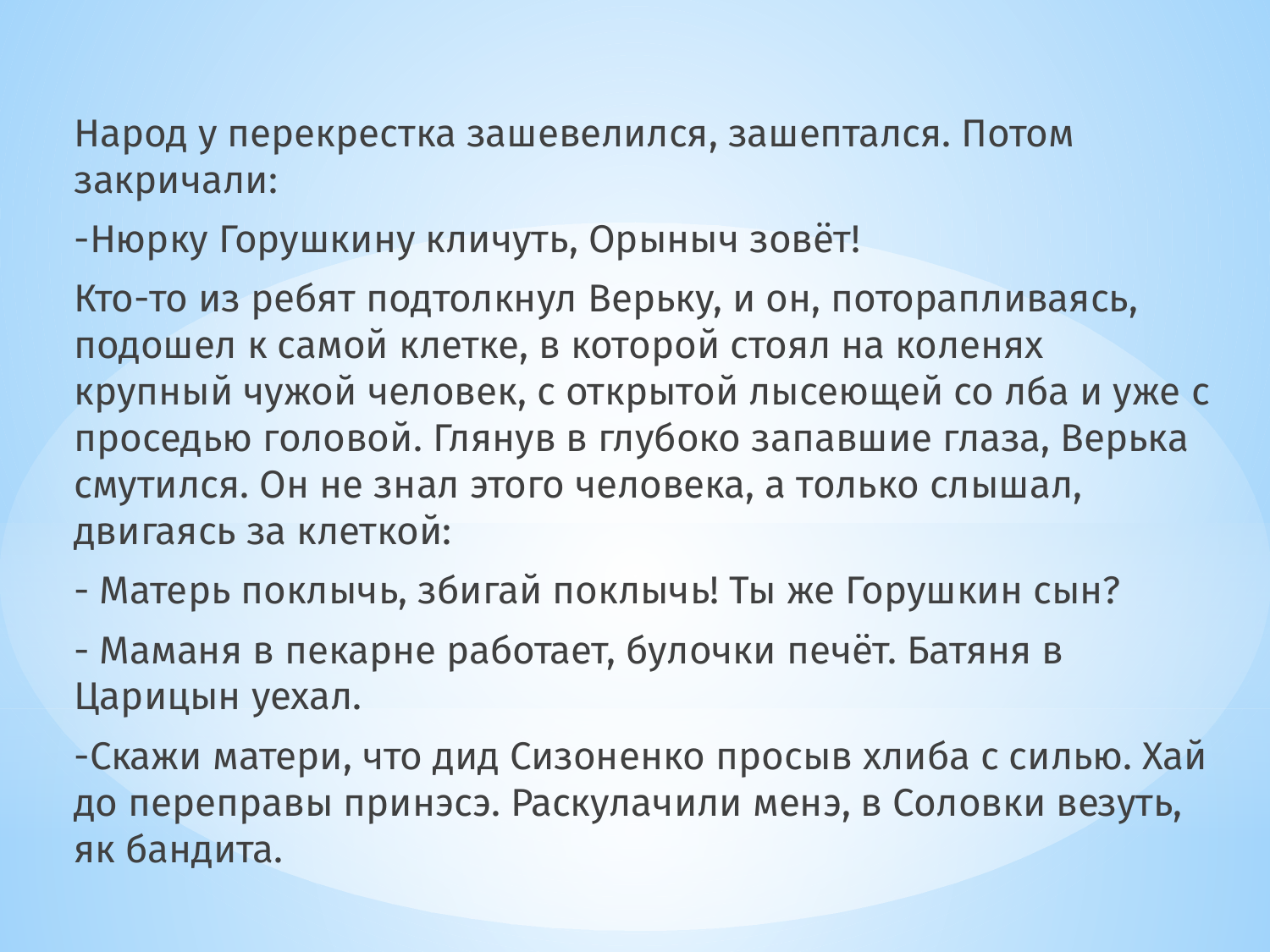

Народ у перекрестка зашевелился, зашептался. Потом закричали:
-Нюрку Горушкину кличуть, Орыныч зовёт!
Кто-то из ребят подтолкнул Верьку, и он, поторапливаясь, подошел к самой клетке, в которой стоял на коленях крупный чужой человек, с открытой лысеющей со лба и уже с проседью головой. Глянув в глубоко запавшие глаза, Верька смутился. Он не знал этого человека, а только слышал, двигаясь за клеткой:
- Матерь поклычь, збигай поклычь! Ты же Горушкин сын?
- Маманя в пекарне работает, булочки печёт. Батяня в Царицын уехал.
-Скажи матери, что дид Сизоненко просыв хлиба с силью. Хай до переправы принэсэ. Раскулачили менэ, в Соловки везуть, як бандита.

#